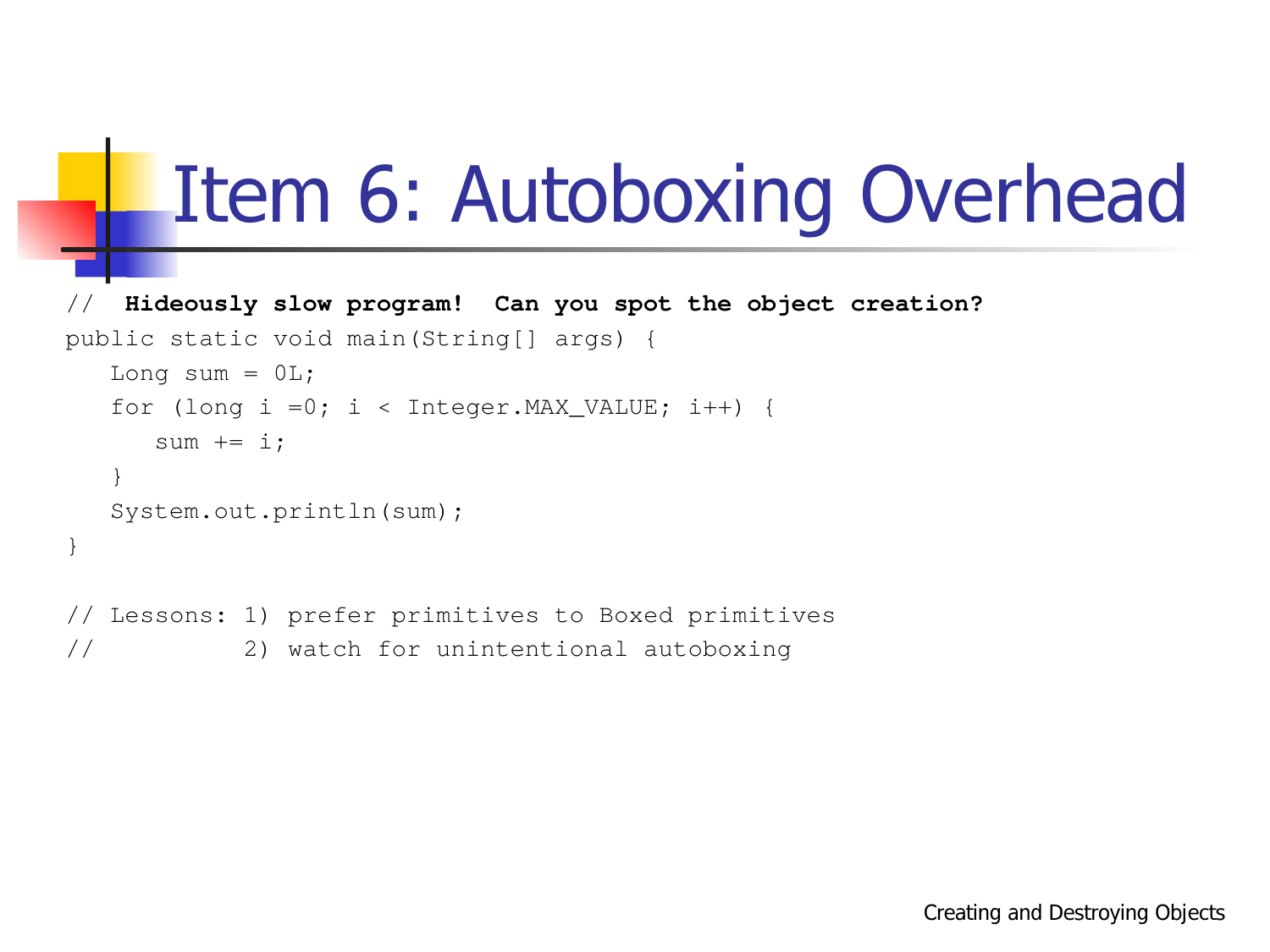

Item 6: Autoboxing Overhead
//  Hideously slow program!  Can you spot the object creation?
public static void main(String[] args) {
   Long sum = 0L;
   for (long i =0; i < Integer.MAX_VALUE; i++) {
      sum += i;
   }
   System.out.println(sum);
}

// Lessons: 1) prefer primitives to Boxed primitives
//          2) watch for unintentional autoboxing